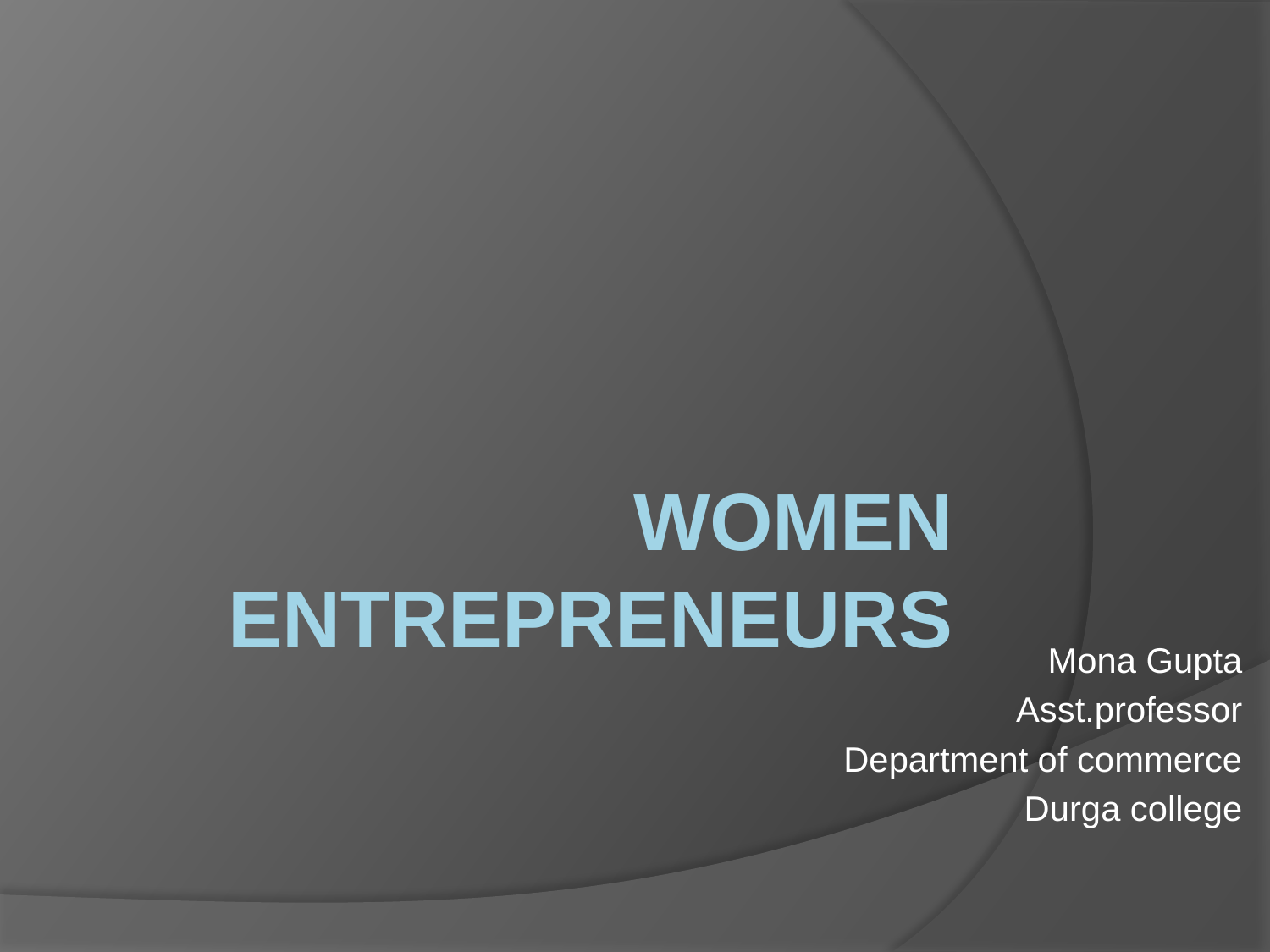

# WOMEN ENTREPRENEURS
Mona Gupta
Asst.professor
Department of commerce
Durga college